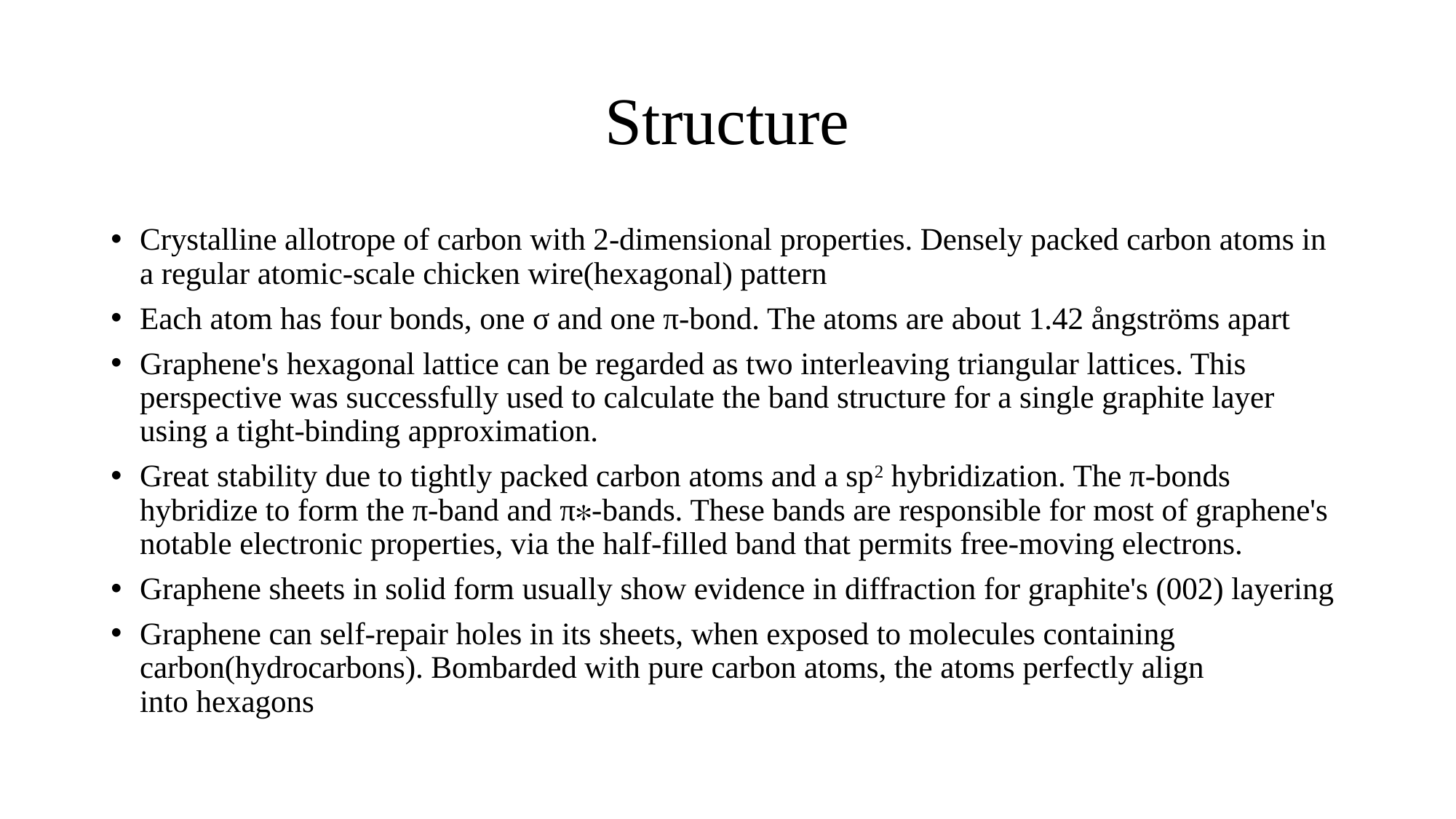

# Structure
Crystalline allotrope of carbon with 2-dimensional properties. Densely packed carbon atoms in a regular atomic-scale chicken wire(hexagonal) pattern
Each atom has four bonds, one σ and one π-bond. The atoms are about 1.42 ångströms apart
Graphene's hexagonal lattice can be regarded as two interleaving triangular lattices. This perspective was successfully used to calculate the band structure for a single graphite layer using a tight-binding approximation.
Great stability due to tightly packed carbon atoms and a sp2 hybridization. The π-bonds hybridize to form the π-band and π∗-bands. These bands are responsible for most of graphene's notable electronic properties, via the half-filled band that permits free-moving electrons.
Graphene sheets in solid form usually show evidence in diffraction for graphite's (002) layering
Graphene can self-repair holes in its sheets, when exposed to molecules containing carbon(hydrocarbons). Bombarded with pure carbon atoms, the atoms perfectly align into hexagons